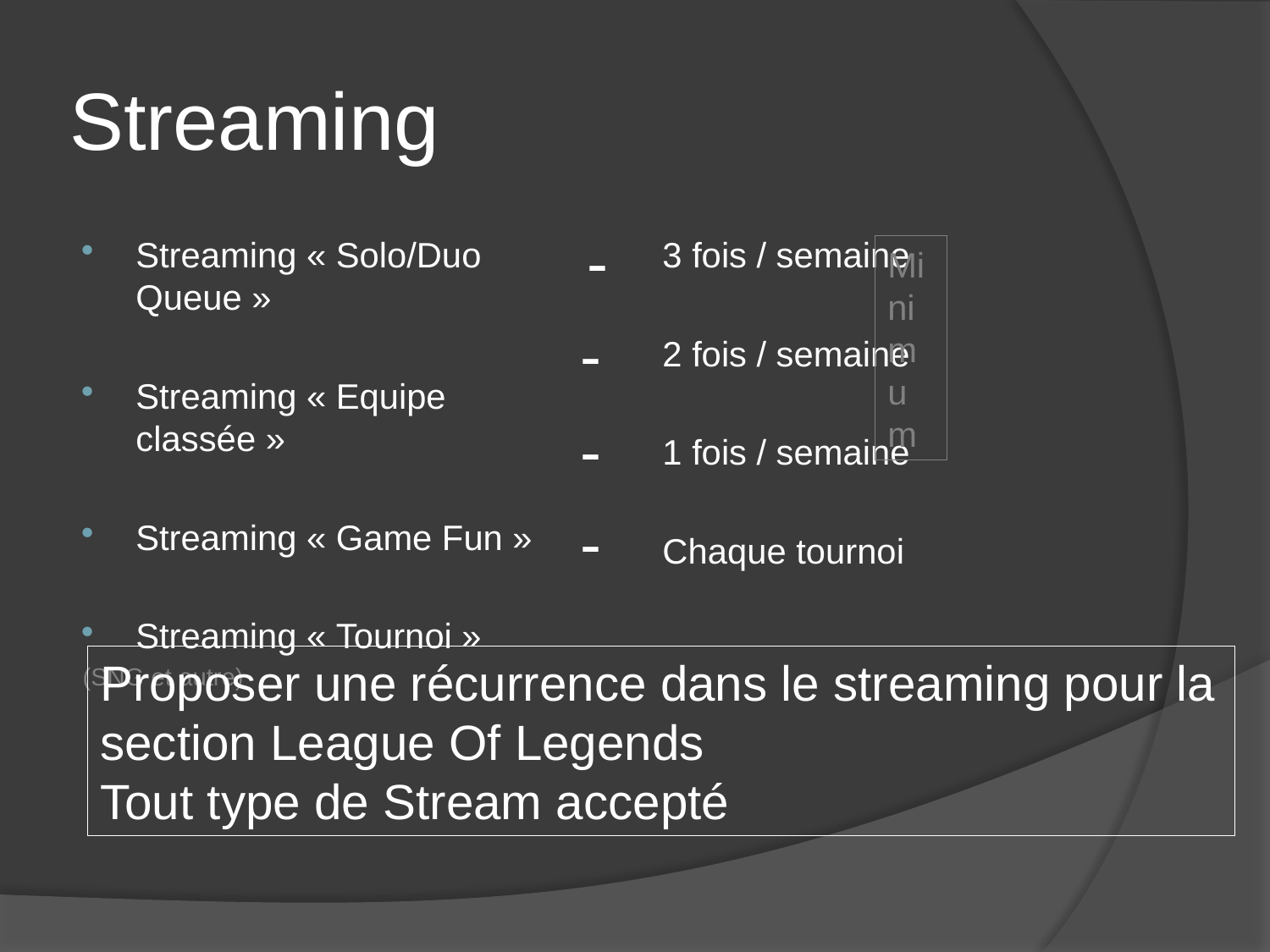

# Streaming
-

-

-

-

Streaming « Solo/Duo Queue »

Streaming « Equipe classée »

Streaming « Game Fun »

Streaming « Tournoi »
(SNG et autre)

3 fois / semaine

2 fois / semaine

1 fois / semaine

Chaque tournoi
Minimum
Proposer une récurrence dans le streaming pour la section League Of Legends
Tout type de Stream accepté